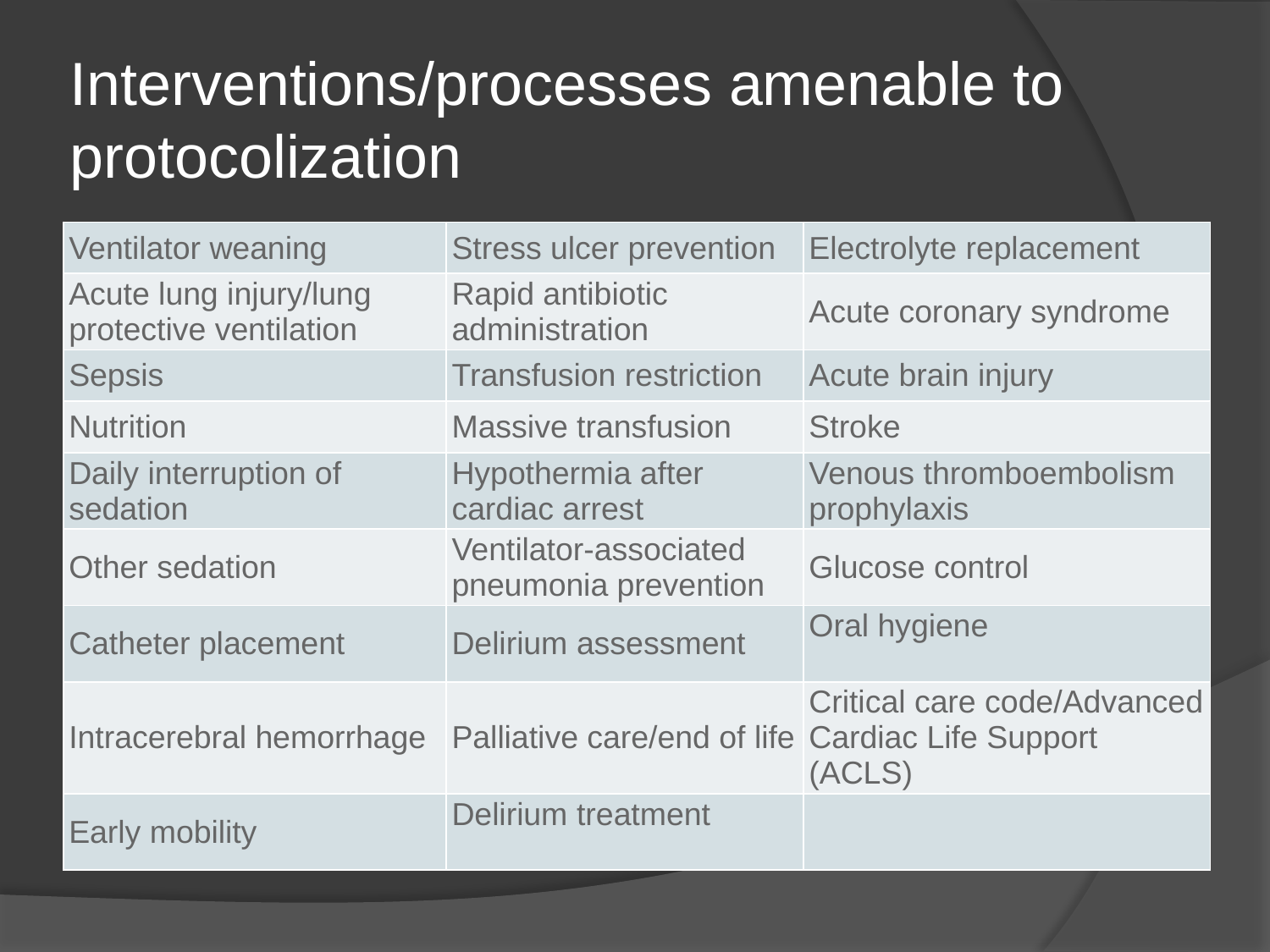

# Interventions/processes amenable to protocolization
| Ventilator weaning | Stress ulcer prevention | Electrolyte replacement |
| --- | --- | --- |
| Acute lung injury/lung protective ventilation | Rapid antibiotic administration | Acute coronary syndrome |
| Sepsis | Transfusion restriction | Acute brain injury |
| Nutrition | Massive transfusion | Stroke |
| Daily interruption of sedation | Hypothermia after cardiac arrest | Venous thromboembolism prophylaxis |
| Other sedation | Ventilator-associated pneumonia prevention | Glucose control |
| Catheter placement | Delirium assessment | Oral hygiene |
| Intracerebral hemorrhage | Palliative care/end of life | Critical care code/Advanced Cardiac Life Support (ACLS) |
| Early mobility | Delirium treatment |  |